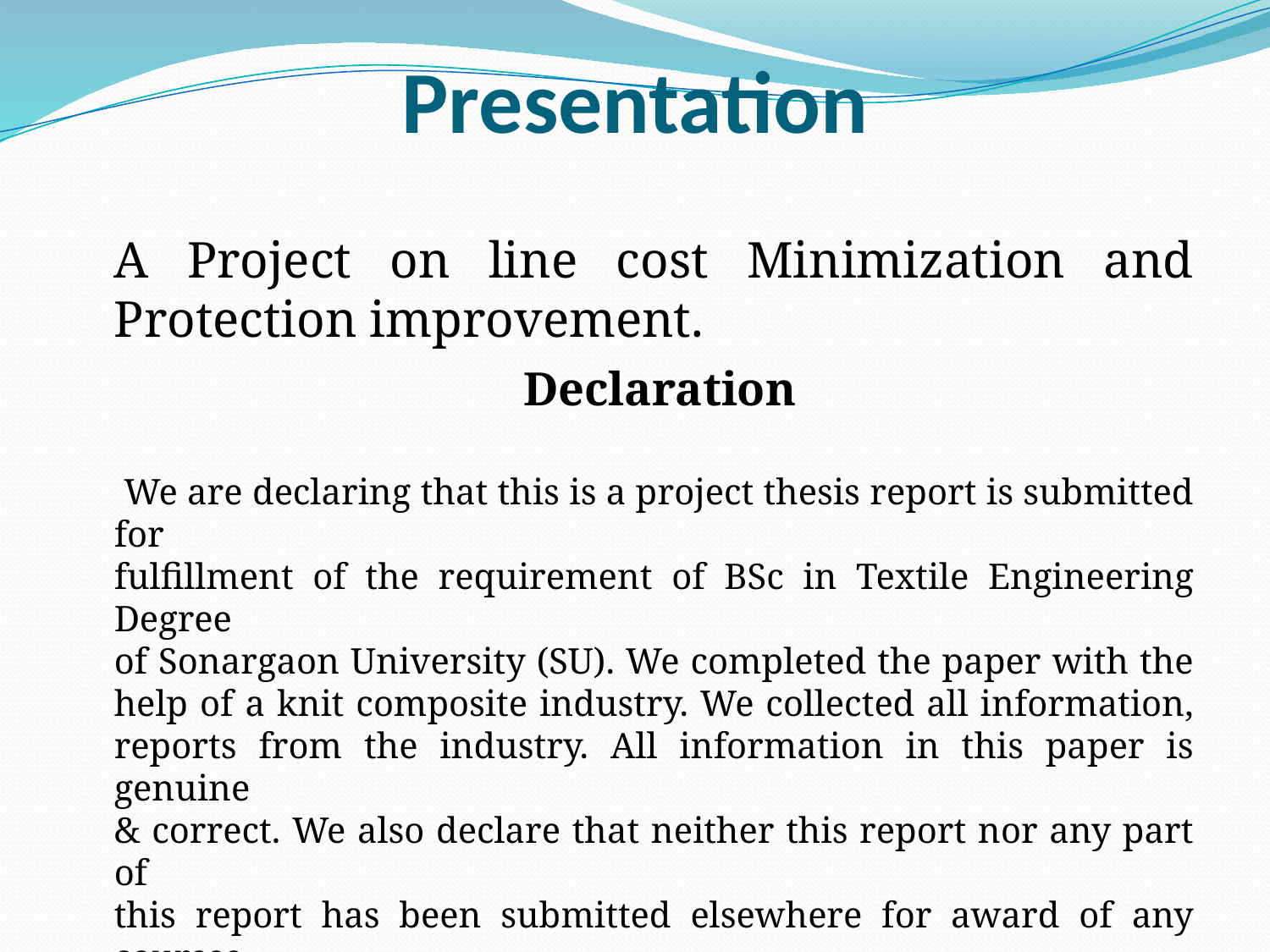

# Presentation
	A Project on line cost Minimization and Protection improvement.
	 Declaration

	 We are declaring that this is a project thesis report is submitted for
fulfillment of the requirement of BSc in Textile Engineering Degree
of Sonargaon University (SU). We completed the paper with the
help of a knit composite industry. We collected all information,
reports from the industry. All information in this paper is genuine
& correct. We also declare that neither this report nor any part of
this report has been submitted elsewhere for award of any courses.